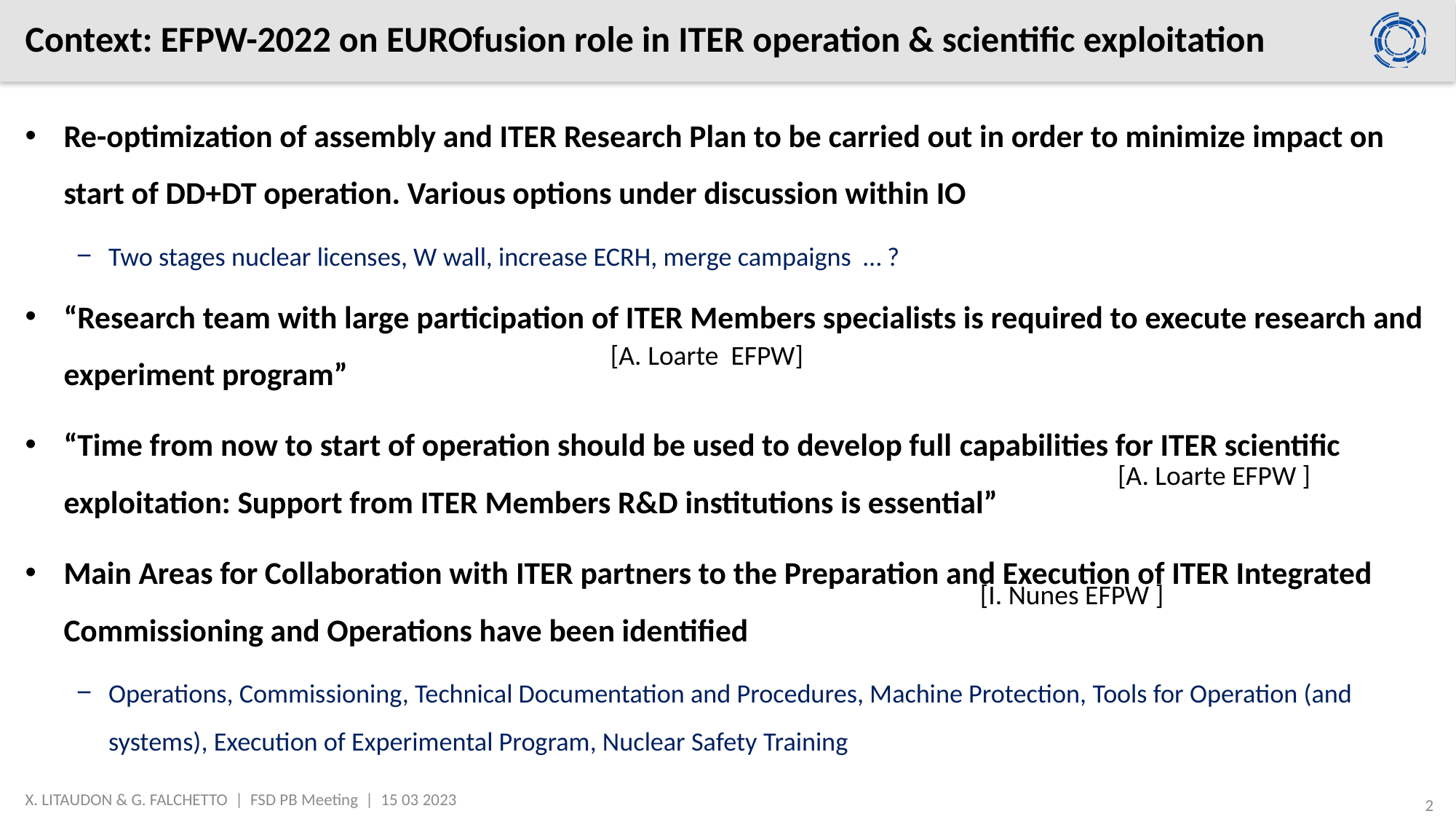

# Context: EFPW-2022 on EUROfusion role in ITER operation & scientific exploitation
Re-optimization of assembly and ITER Research Plan to be carried out in order to minimize impact on start of DD+DT operation. Various options under discussion within IO
Two stages nuclear licenses, W wall, increase ECRH, merge campaigns  … ?
“Research team with large participation of ITER Members specialists is required to execute research and experiment program”
“Time from now to start of operation should be used to develop full capabilities for ITER scientific exploitation: Support from ITER Members R&D institutions is essential”
Main Areas for Collaboration with ITER partners to the Preparation and Execution of ITER Integrated Commissioning and Operations have been identified
Operations, Commissioning, Technical Documentation and Procedures, Machine Protection, Tools for Operation (and systems), Execution of Experimental Program, Nuclear Safety Training
[A. Loarte  EFPW]
[A. Loarte EFPW ]
[I. Nunes EFPW ]
X. LITAUDON & G. FALCHETTO  |  FSD PB Meeting  |  15 03 2023
2